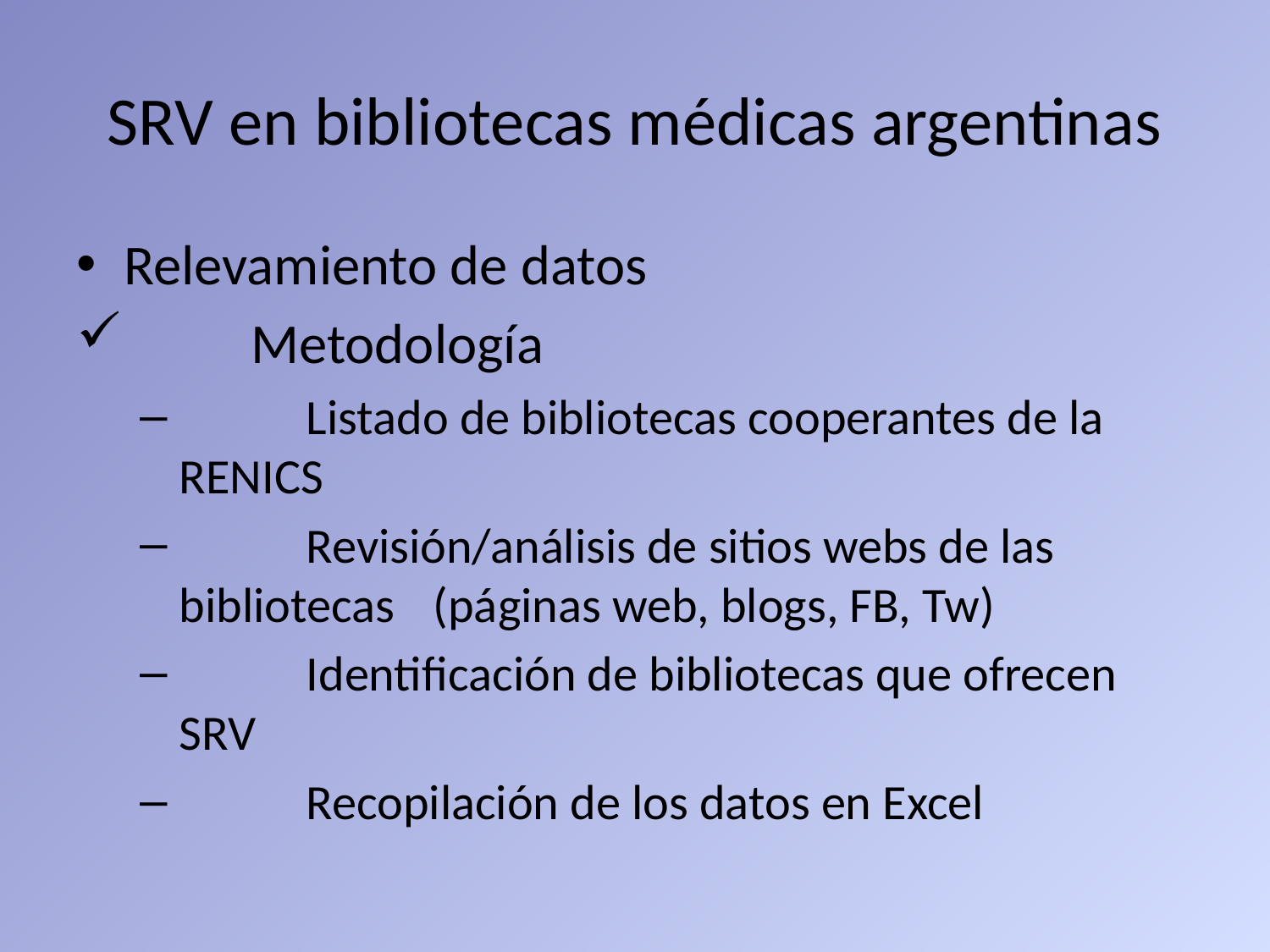

# SRV en bibliotecas médicas argentinas
Relevamiento de datos
	Metodología
	Listado de bibliotecas cooperantes de la RENICS
	Revisión/análisis de sitios webs de las bibliotecas 	(páginas web, blogs, FB, Tw)
	Identificación de bibliotecas que ofrecen SRV
	Recopilación de los datos en Excel